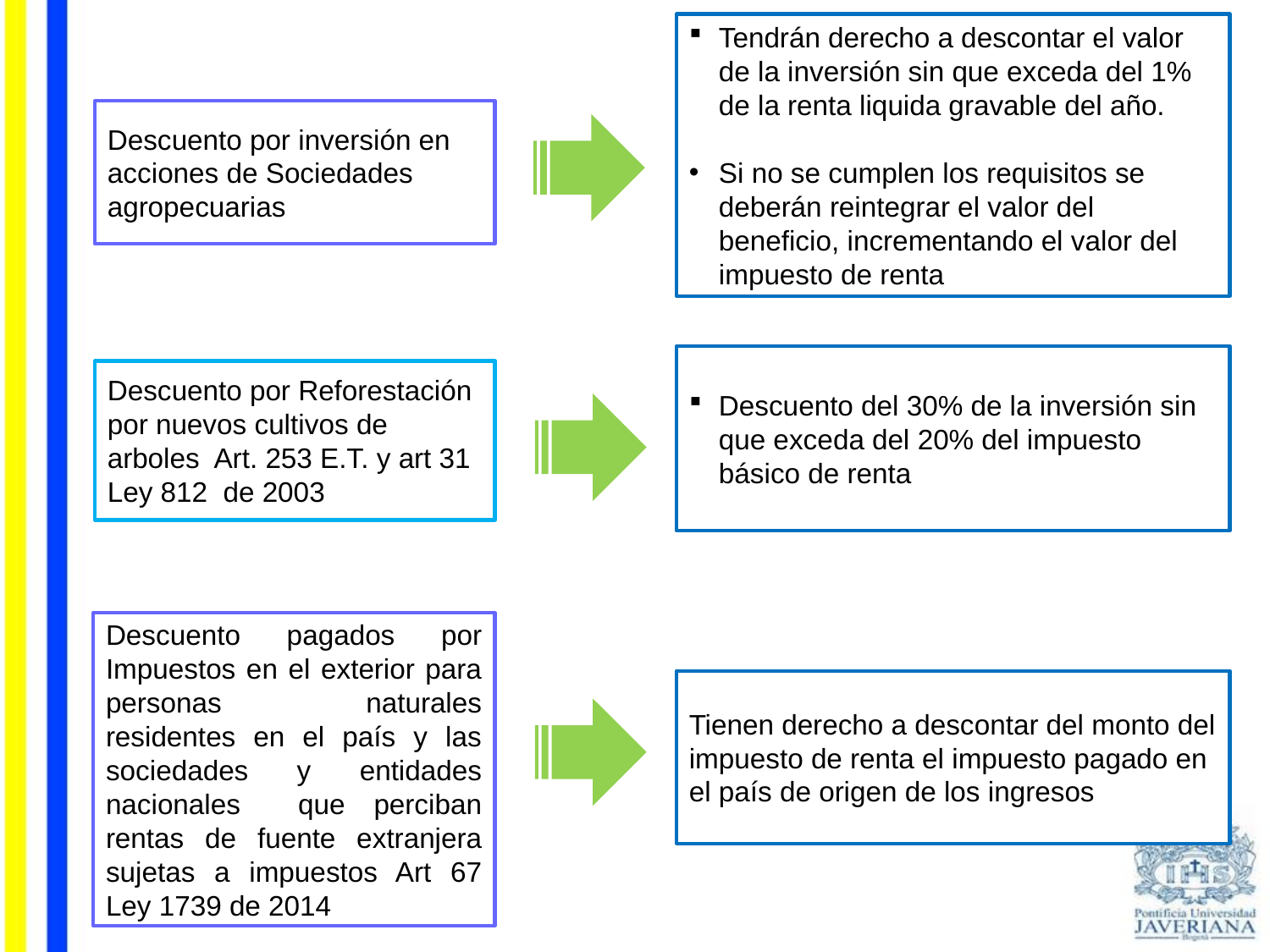

Tendrán derecho a descontar el valor de la inversión sin que exceda del 1% de la renta liquida gravable del año.

Si no se cumplen los requisitos se deberán reintegrar el valor del beneficio, incrementando el valor del impuesto de renta
Descuento por inversión en acciones de Sociedades agropecuarias

Descuento del 30% de la inversión sin que exceda del 20% del impuesto básico de renta
Descuento por Reforestación  por nuevos cultivos de arboles  Art. 253 E.T. y art 31 Ley 812  de 2003

Descuento pagados por Impuestos en el exterior para personas naturales residentes en el país y las sociedades y entidades nacionales  que perciban rentas de fuente extranjera sujetas a impuestos Art 67 Ley 1739 de 2014
Tienen derecho a descontar del monto del impuesto de renta el impuesto pagado en el país de origen de los ingresos